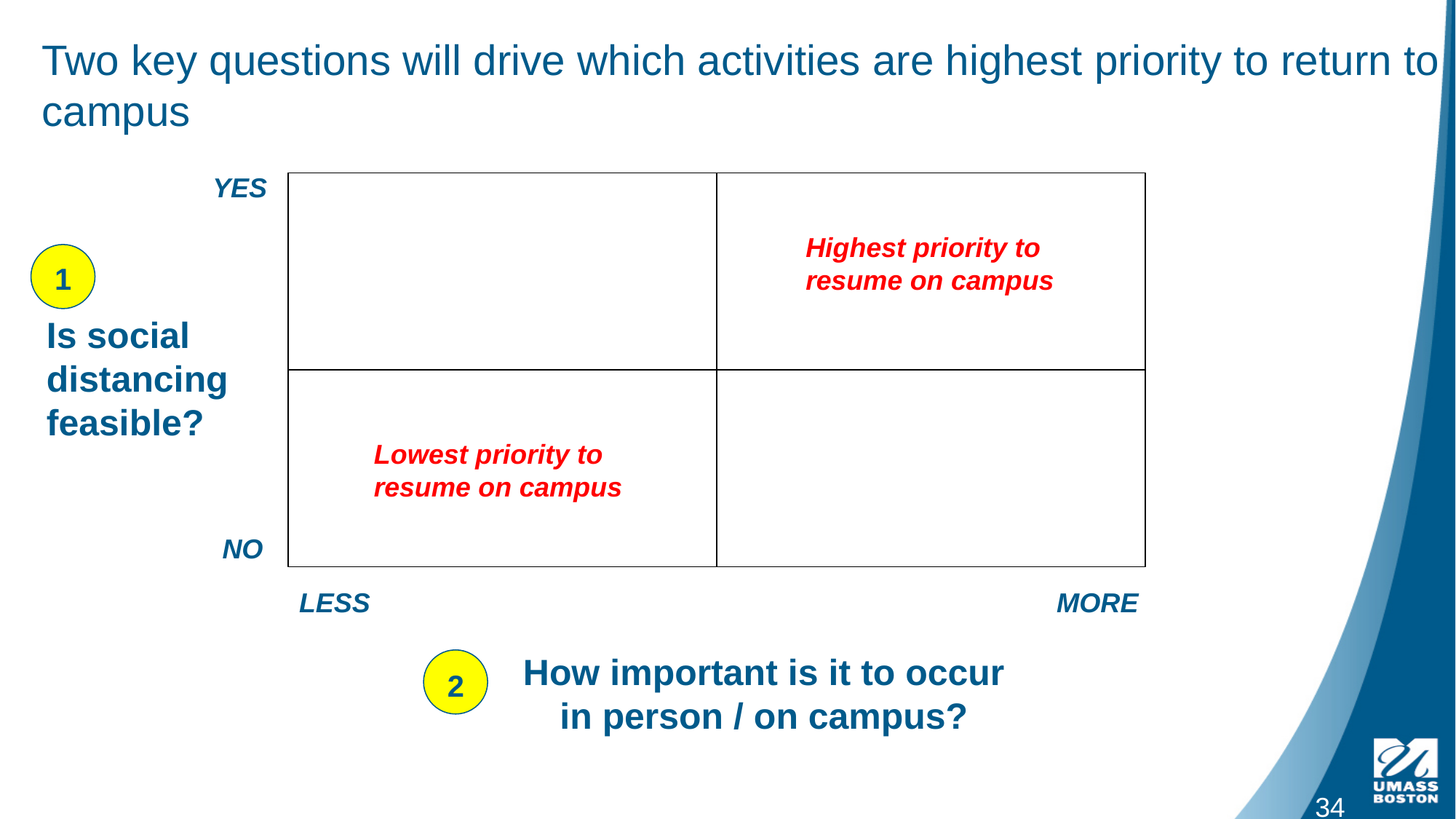

# Two key questions will drive which activities are highest priority to return to campus
YES

1
Is social distancing feasible?
NO

Highest priority to resume on campus

Lowest priority to resume on campus
LESS
MORE
How important is it to occur in person / on campus?

2
34